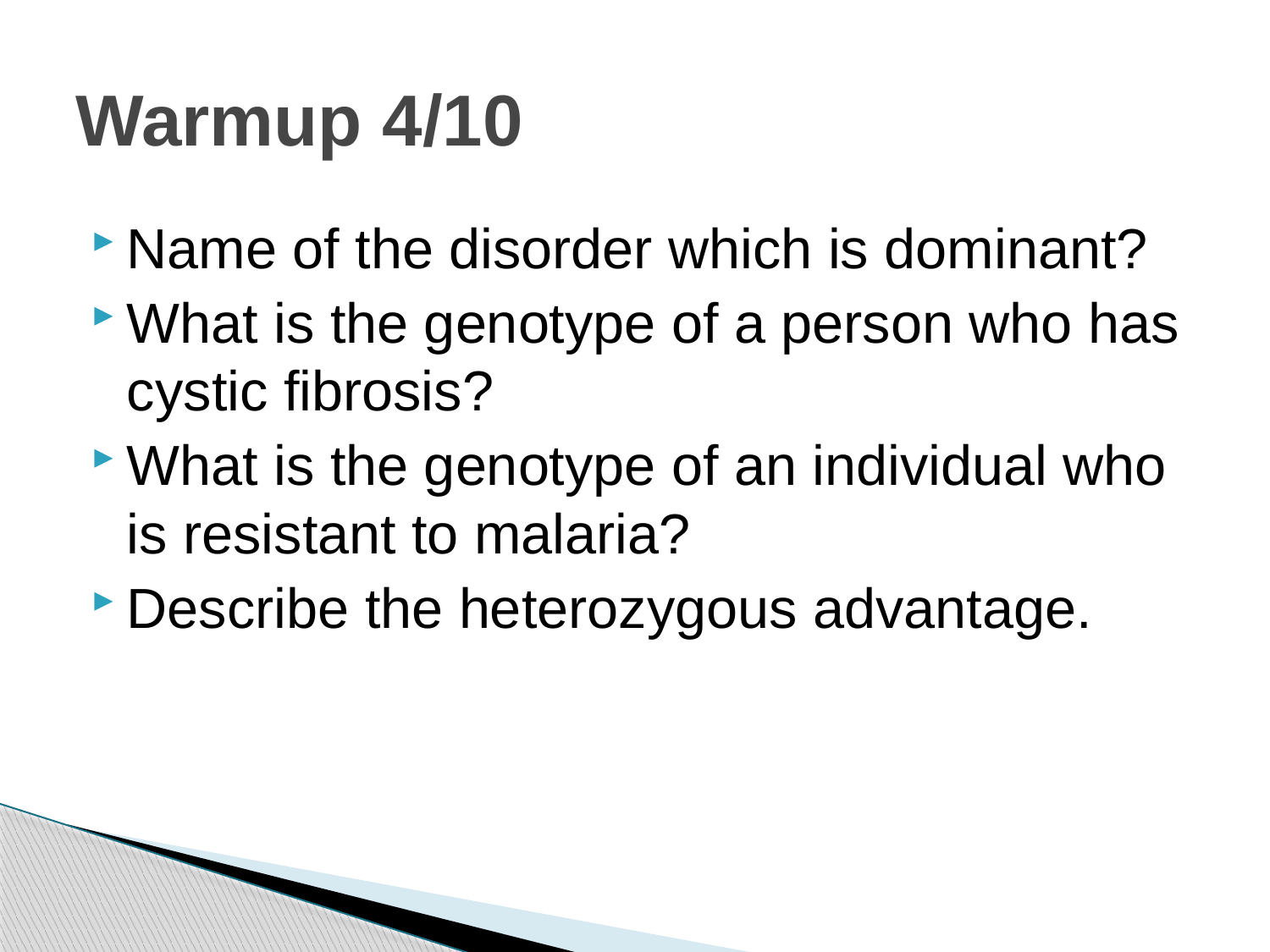

# Warmup 4/10
Name of the disorder which is dominant?
What is the genotype of a person who has cystic fibrosis?
What is the genotype of an individual who is resistant to malaria?
Describe the heterozygous advantage.